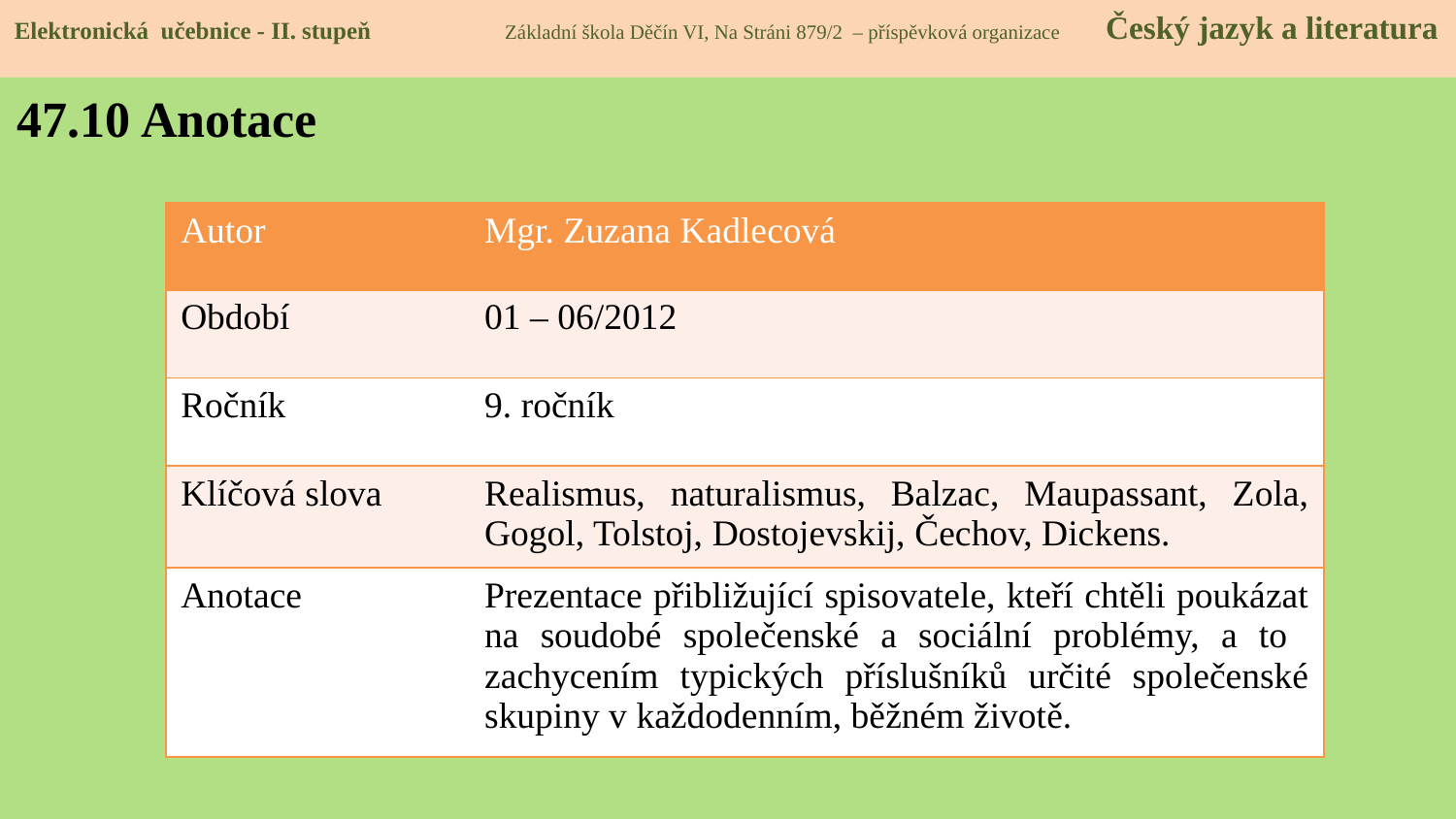

Elektronická  učebnice - II. stupeň                      Základní škola Děčín VI, Na Stráni 879/2  – příspěvková organizace         Český jazyk a literatura

47.10 Anotace
| Autor | Mgr. Zuzana Kadlecová |
| --- | --- |
| Období | 01 – 06/2012 |
| Ročník | 9. ročník |
| Klíčová slova | Realismus, naturalismus, Balzac, Maupassant, Zola, Gogol, Tolstoj, Dostojevskij, Čechov, Dickens. |
| Anotace | Prezentace přibližující spisovatele, kteří chtěli poukázat na soudobé společenské a sociální problémy, a to zachycením typických příslušníků určité společenské skupiny v každodenním, běžném životě. |